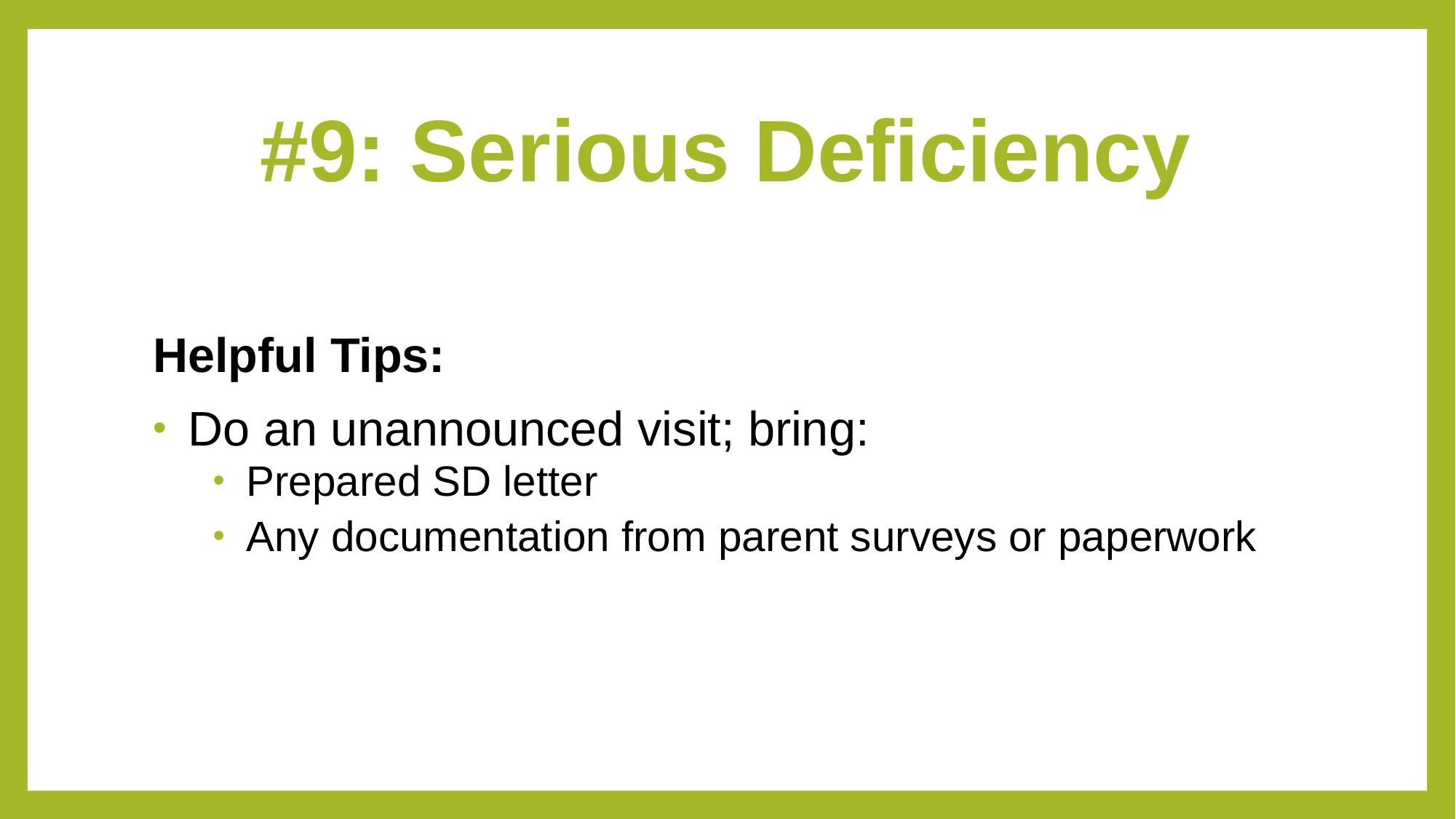

# #9: Serious Deficiency

Helpful Tips:
 Do an unannounced visit; bring:
 Prepared SD letter
 Any documentation from parent surveys or paperwork